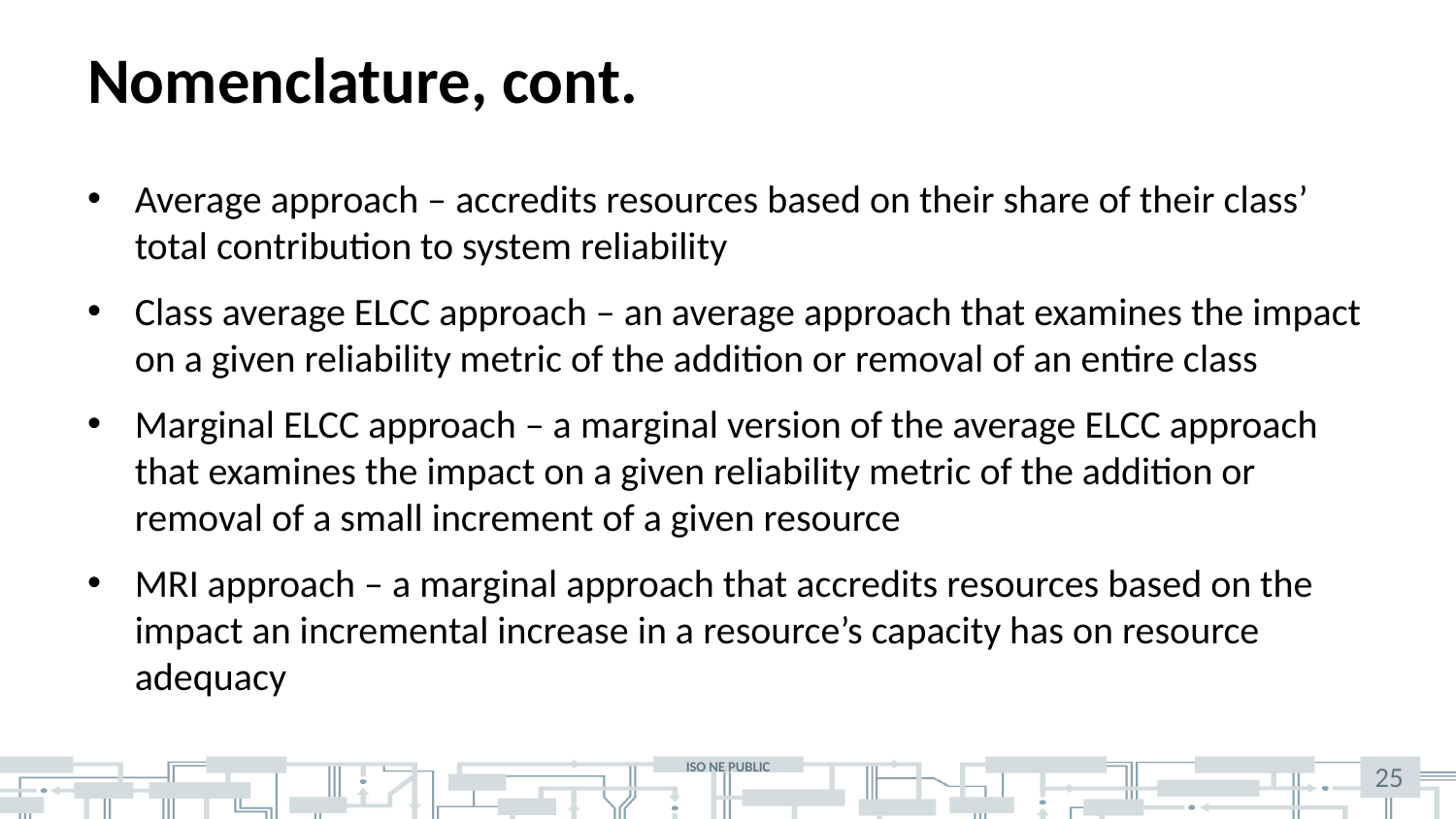

# Nomenclature, cont.
Average approach – accredits resources based on their share of their class’ total contribution to system reliability
Class average ELCC approach – an average approach that examines the impact on a given reliability metric of the addition or removal of an entire class
Marginal ELCC approach – a marginal version of the average ELCC approach that examines the impact on a given reliability metric of the addition or removal of a small increment of a given resource
MRI approach – a marginal approach that accredits resources based on the impact an incremental increase in a resource’s capacity has on resource adequacy
25